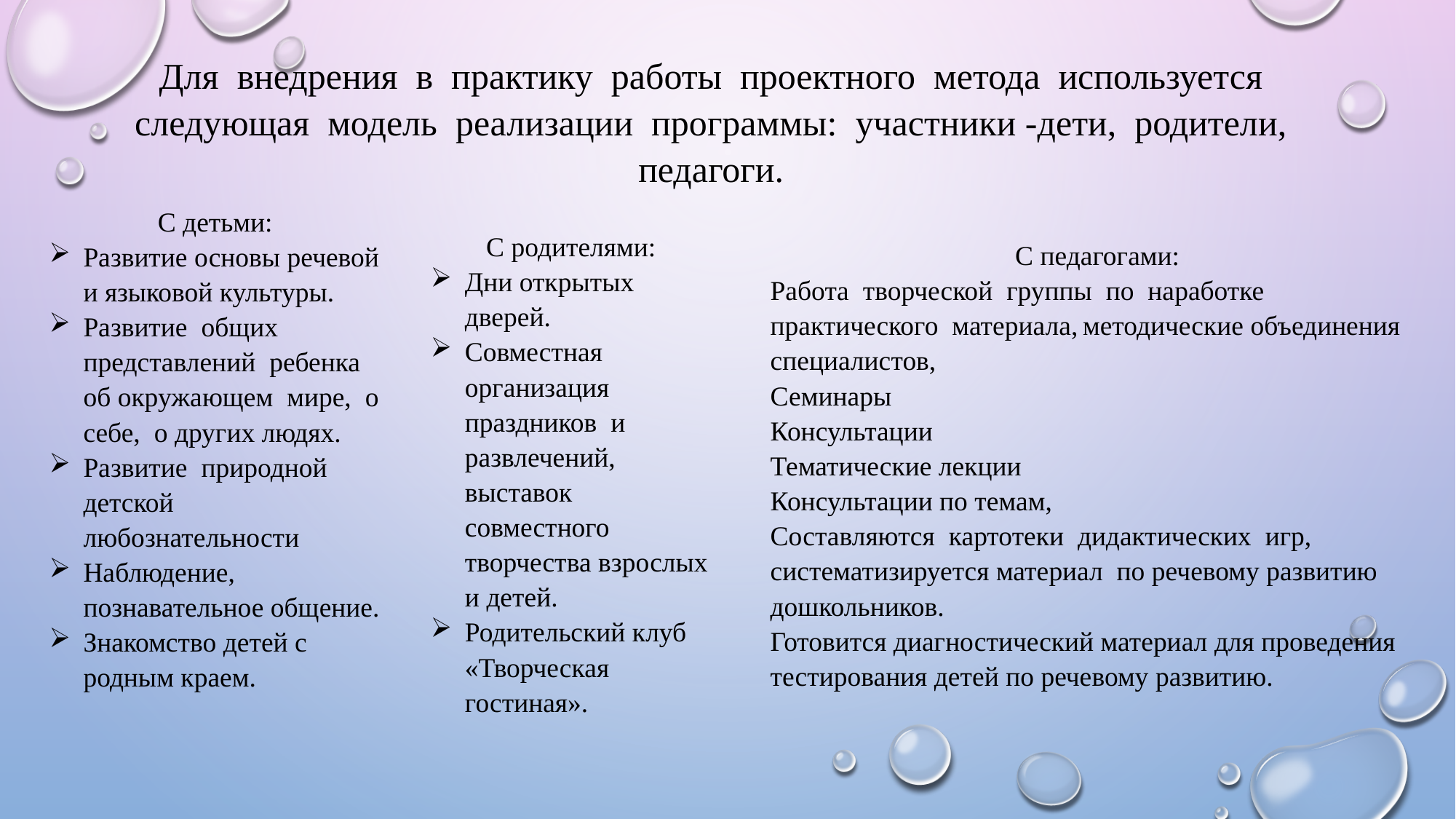

Для  внедрения  в  практику  работы  проектного  метода  используется следующая  модель  реализации  программы:  участники -дети,  родители, педагоги.
С детьми:
Развитие основы речевой и языковой культуры.
Развитие  общих  представлений  ребенка  об окружающем  мире,  о  себе,  о других людях.
Развитие  природной детской любознательности
Наблюдение, познавательное общение.
Знакомство детей с родным краем.
С родителями:
Дни открытых дверей.
Совместная  организация  праздников  и  развлечений,  выставок  совместного творчества взрослых и детей.
Родительский клуб «Творческая гостиная».
С педагогами:
Работа  творческой  группы  по  наработке практического  материала, методические объединения специалистов,
Семинары
Консультации
Тематические лекции
Консультации по темам,
Составляются  картотеки  дидактических  игр,  систематизируется материал  по речевому развитию дошкольников.
Готовится диагностический материал для проведения тестирования детей по речевому развитию.